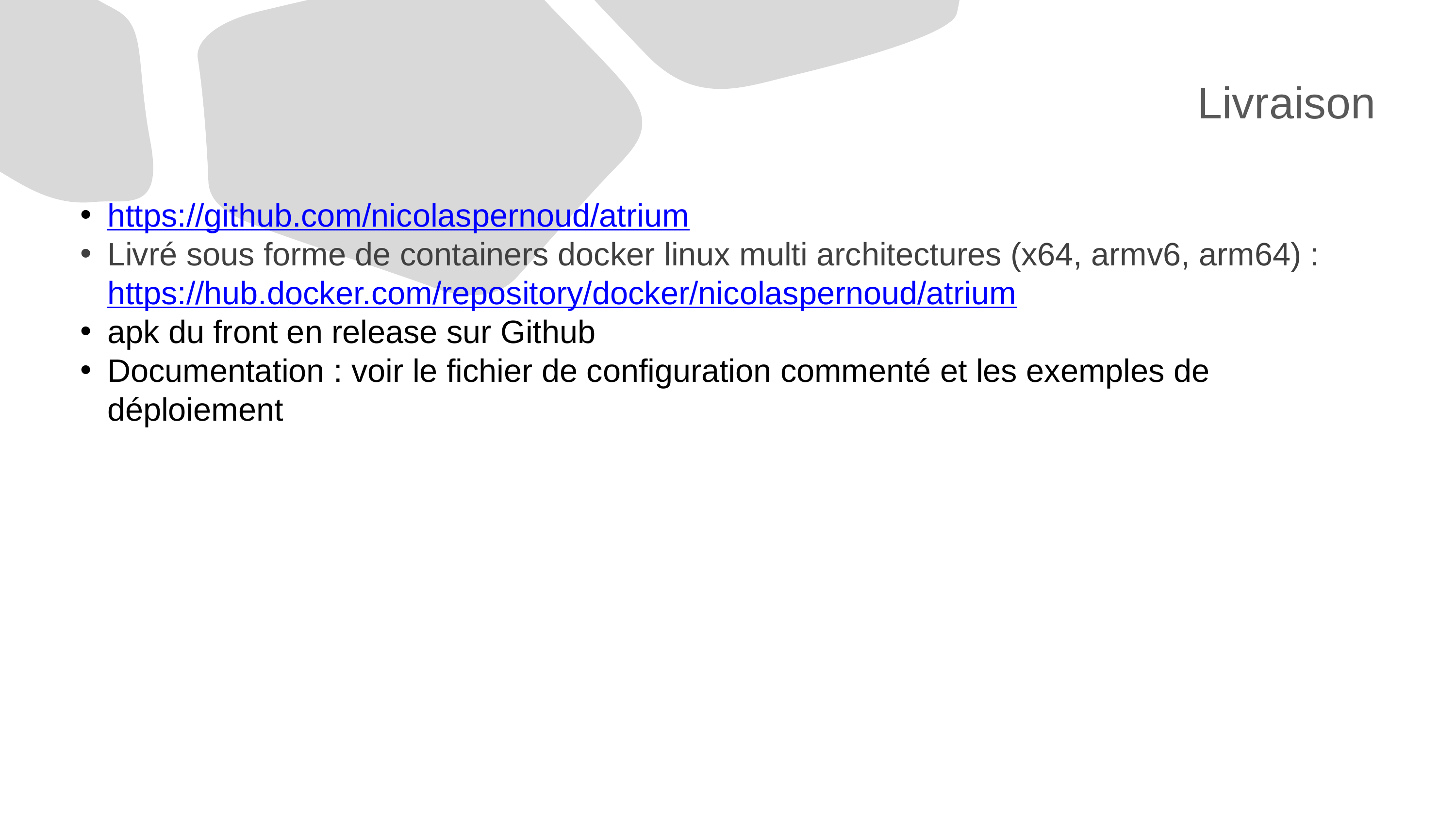

# Livraison
https://github.com/nicolaspernoud/atrium
Livré sous forme de containers docker linux multi architectures (x64, armv6, arm64) : https://hub.docker.com/repository/docker/nicolaspernoud/atrium
apk du front en release sur Github
Documentation : voir le fichier de configuration commenté et les exemples de déploiement